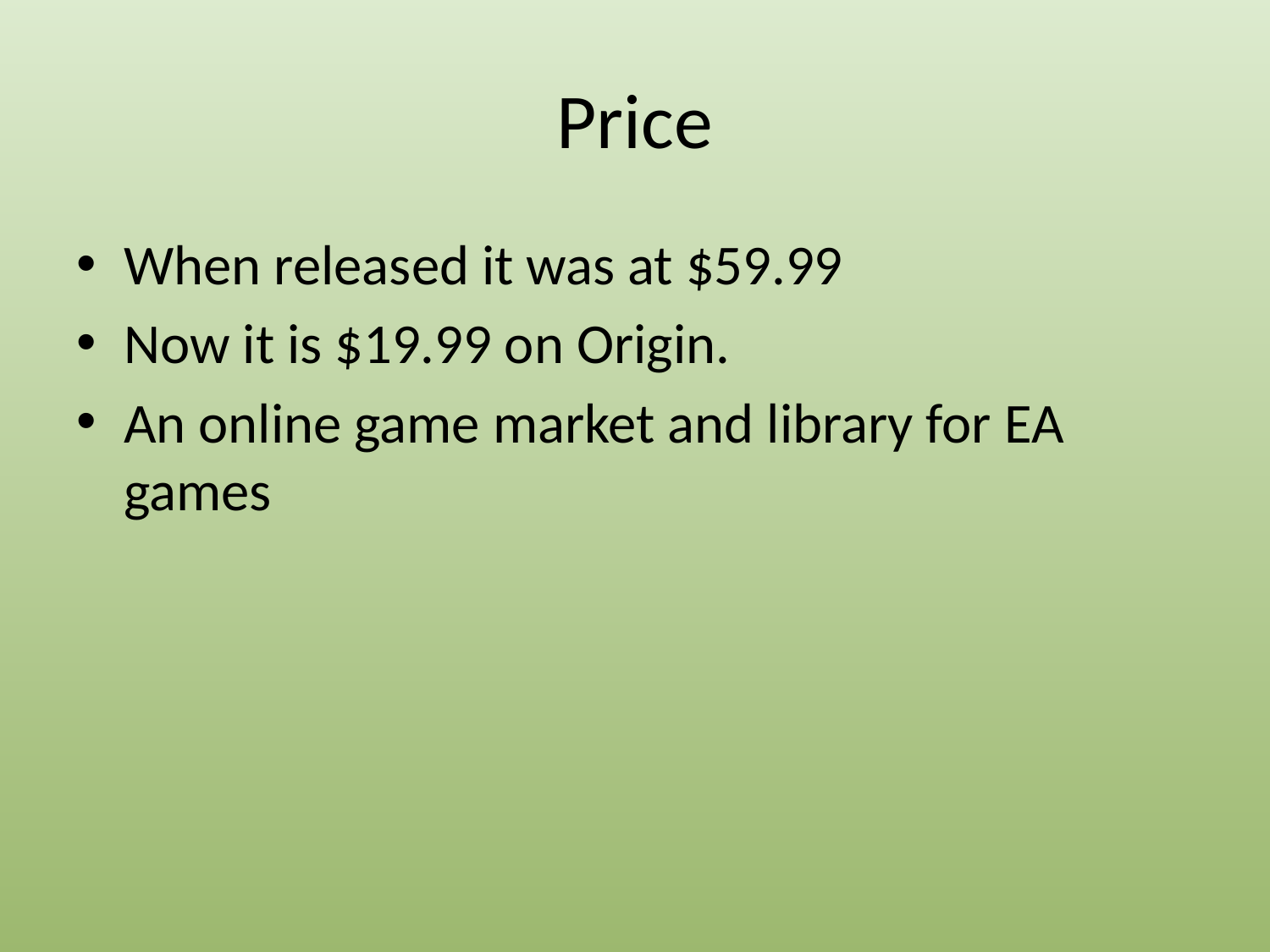

# Price
When released it was at $59.99
Now it is $19.99 on Origin.
An online game market and library for EA games